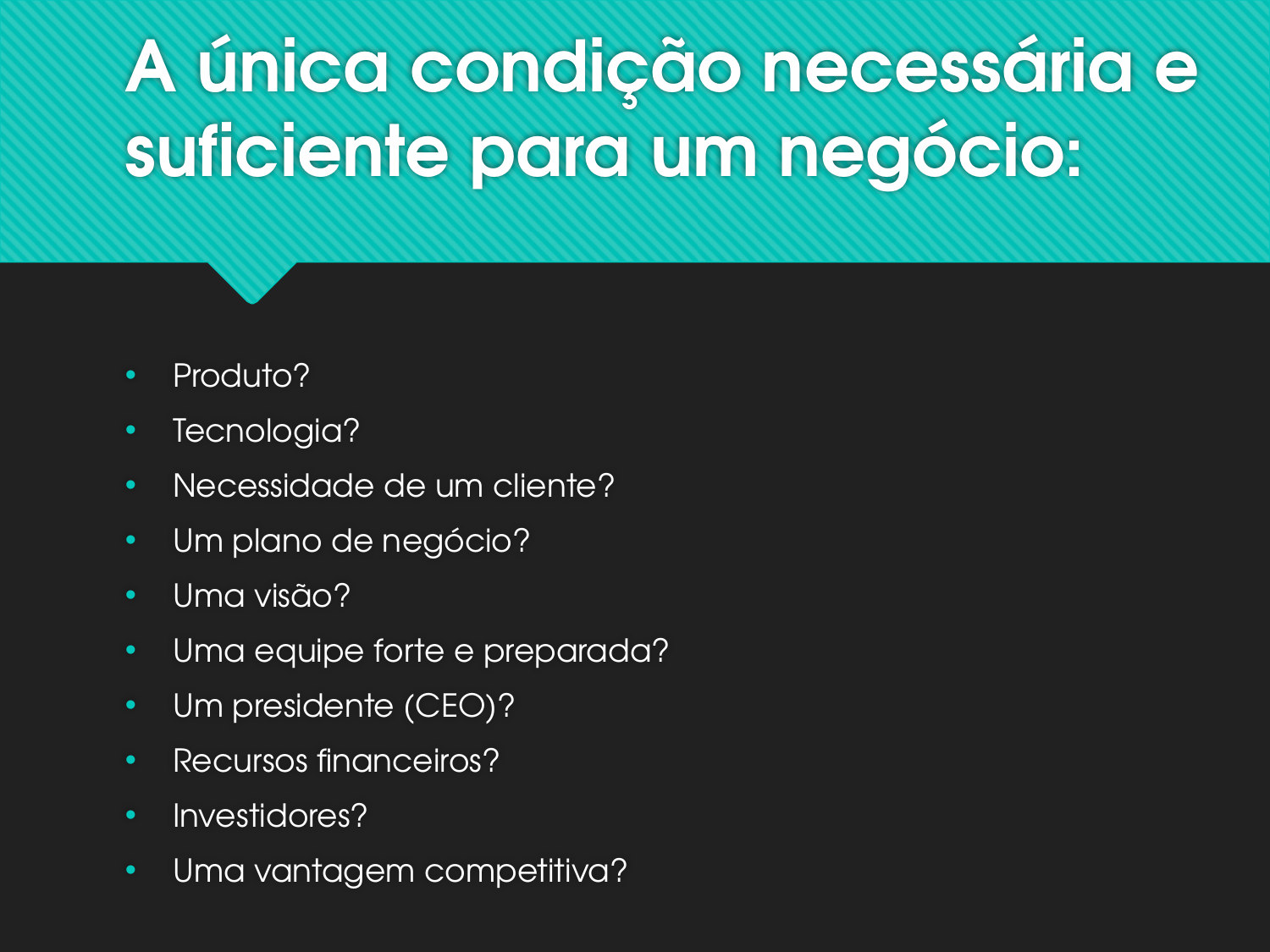

# A única condição necessária e suficiente para um negócio:
Produto?
Tecnologia?
Necessidade de um cliente?
Um plano de negócio?
Uma visão?
Uma equipe forte e preparada?
Um presidente (CEO)?
Recursos financeiros?
Investidores?
Uma vantagem competitiva?